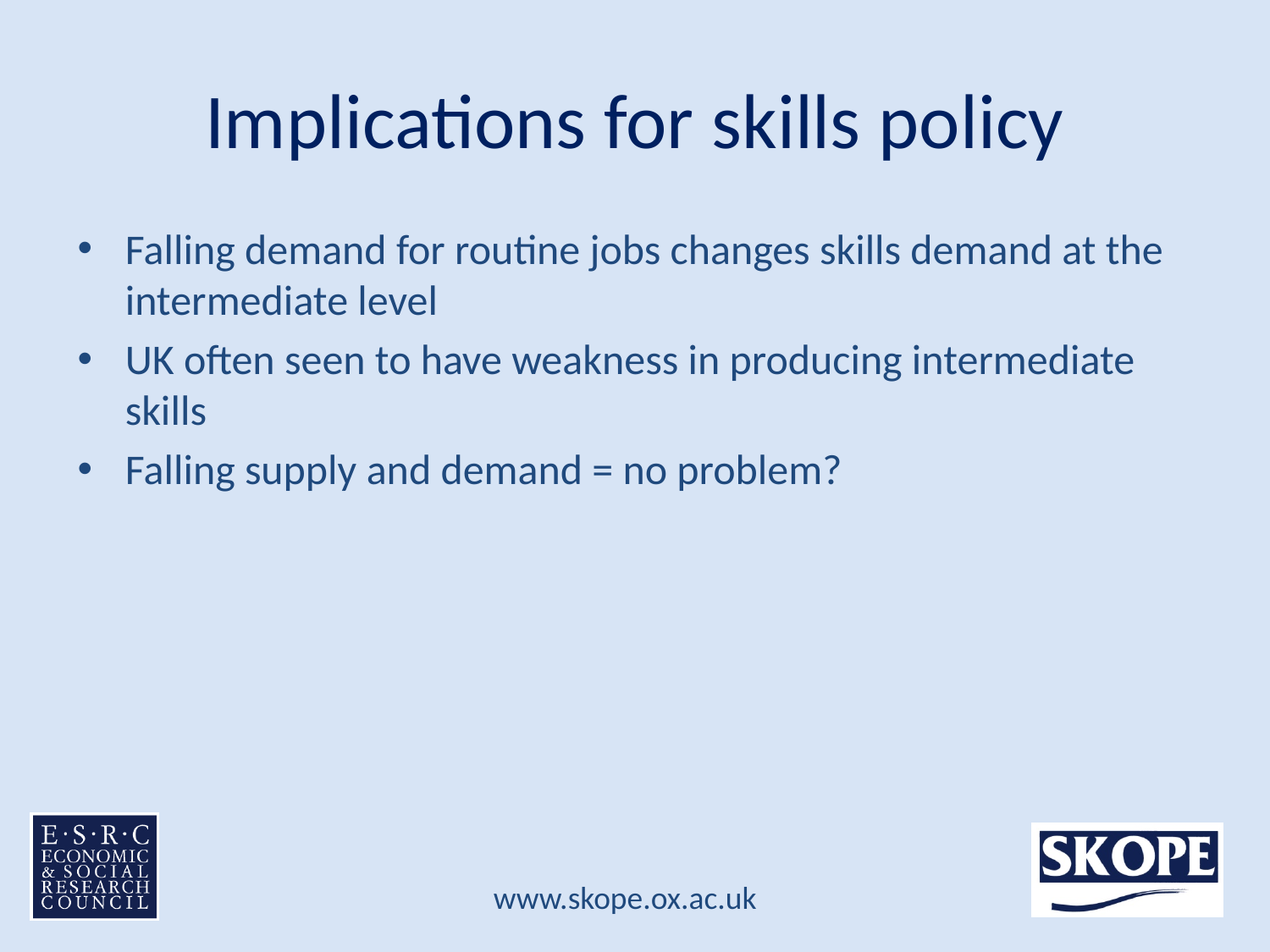

# Implications for skills policy
Falling demand for routine jobs changes skills demand at the intermediate level
UK often seen to have weakness in producing intermediate skills
Falling supply and demand = no problem?